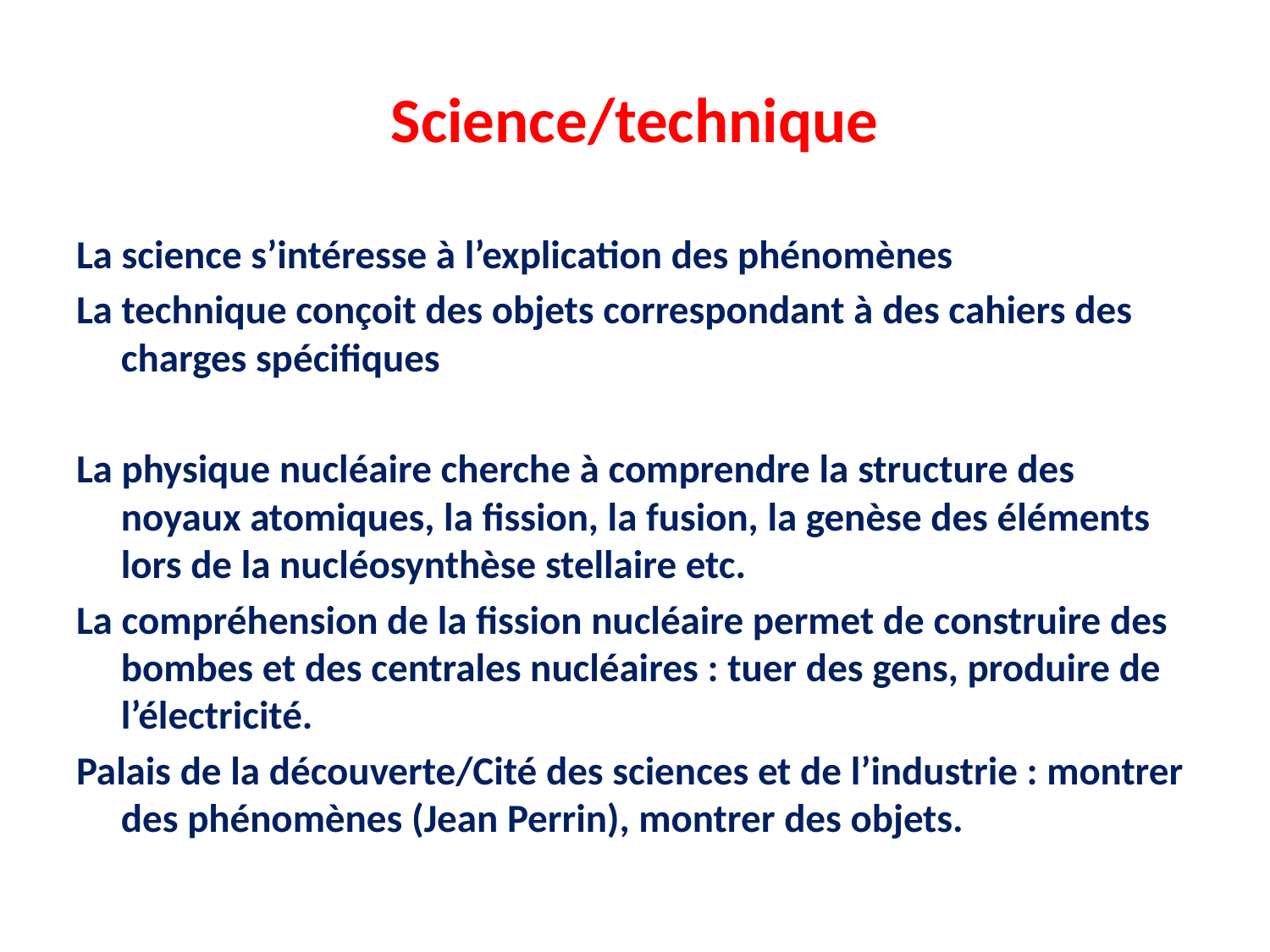

# Science/technique
La science s’intéresse à l’explication des phénomènes
La technique conçoit des objets correspondant à des cahiers des charges spécifiques

La physique nucléaire cherche à comprendre la structure des noyaux atomiques, la fission, la fusion, la genèse des éléments lors de la nucléosynthèse stellaire etc.
La compréhension de la fission nucléaire permet de construire des bombes et des centrales nucléaires : tuer des gens, produire de l’électricité.
Palais de la découverte/Cité des sciences et de l’industrie : montrer des phénomènes (Jean Perrin), montrer des objets.